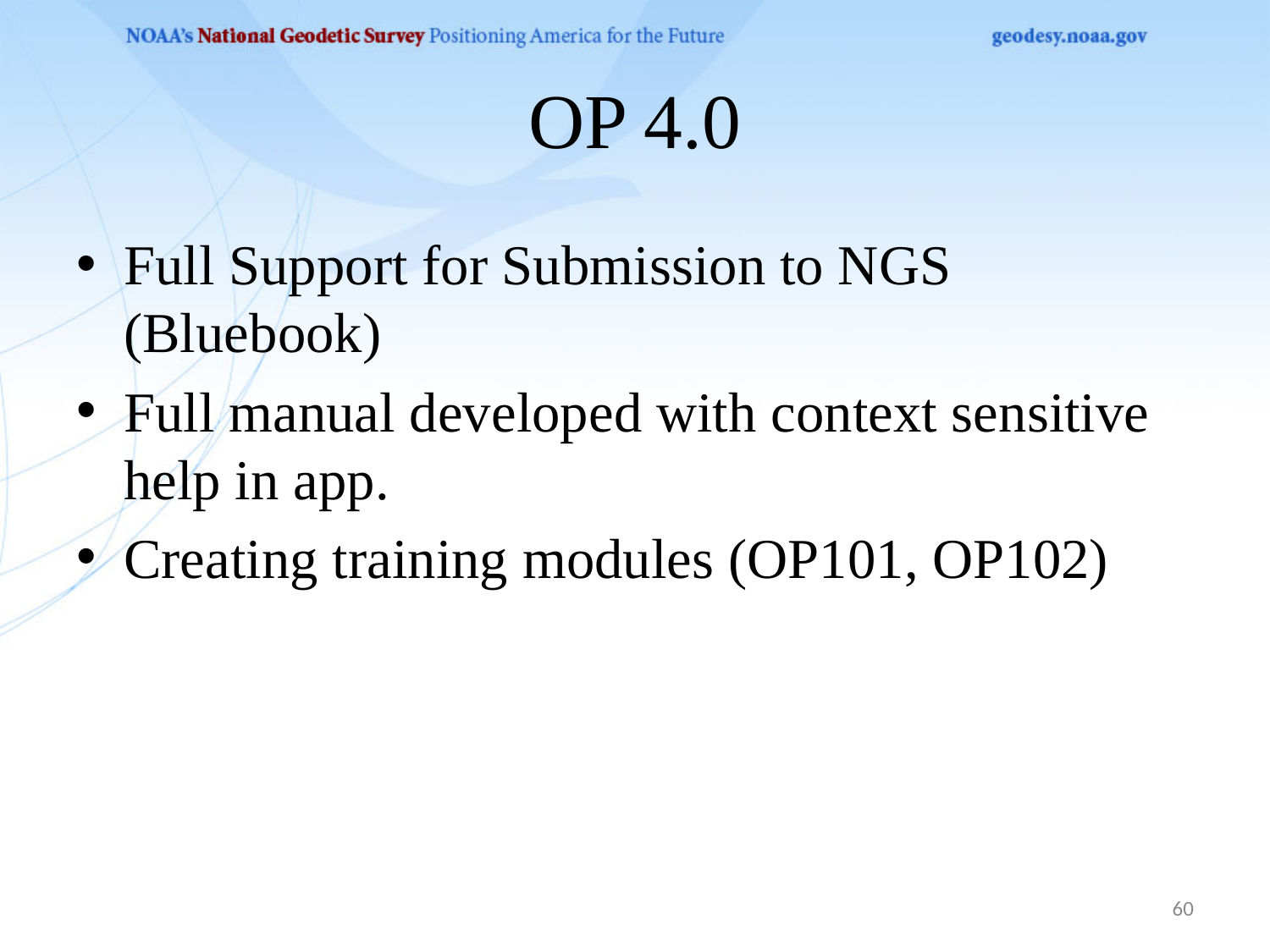

# OP 4.0
Full Support for Submission to NGS (Bluebook)
Full manual developed with context sensitive help in app.
Creating training modules (OP101, OP102)
60